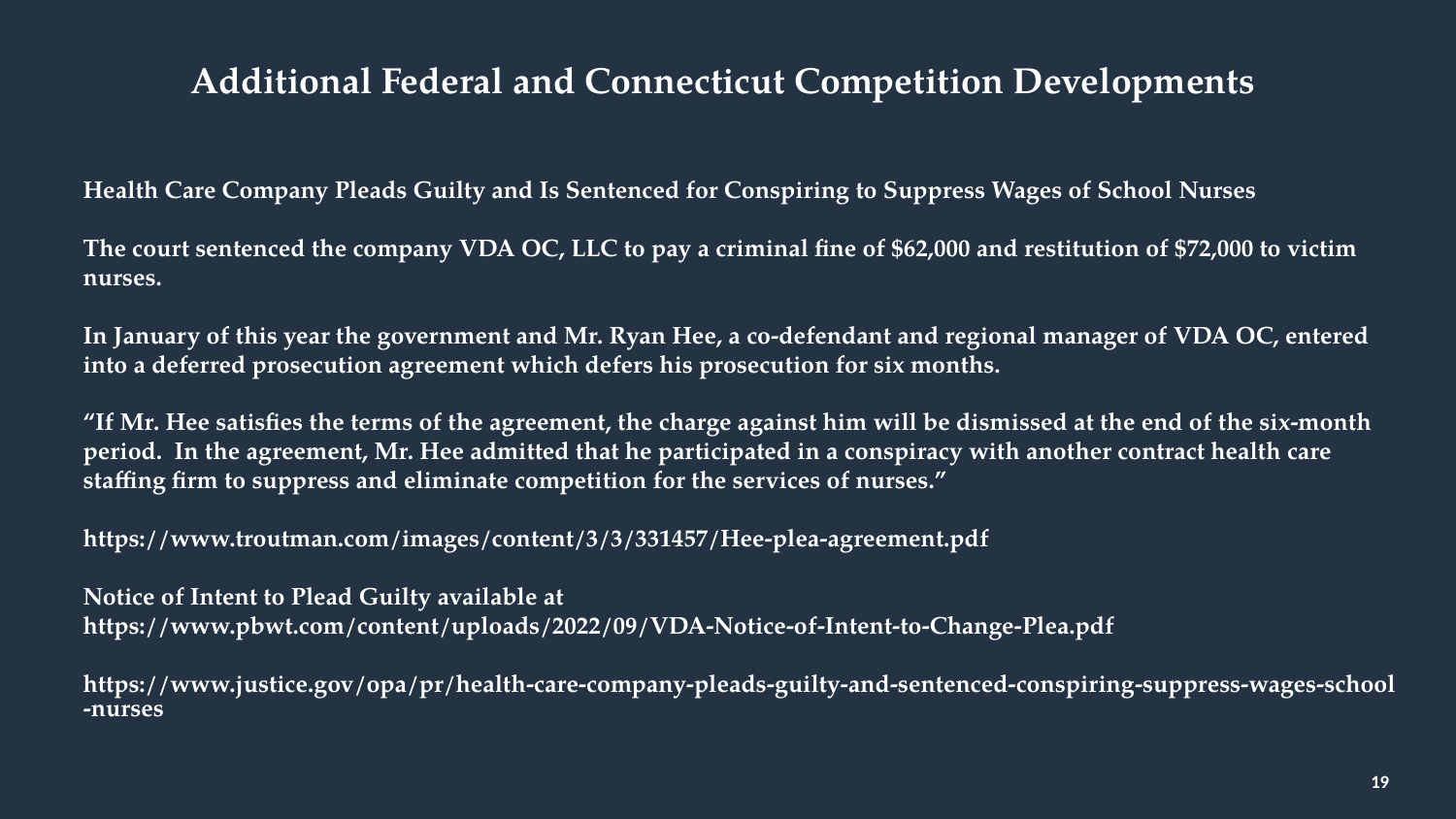

# Additional Federal and Connecticut Competition Developments

Health Care Company Pleads Guilty and Is Sentenced for Conspiring to Suppress Wages of School Nurses

The court sentenced the company VDA OC, LLC to pay a criminal fine of $62,000 and restitution of $72,000 to victim nurses.

In January of this year the government and Mr. Ryan Hee, a co-defendant and regional manager of VDA OC, entered into a deferred prosecution agreement which defers his prosecution for six months.

“If Mr. Hee satisfies the terms of the agreement, the charge against him will be dismissed at the end of the six-month period.  In the agreement, Mr. Hee admitted that he participated in a conspiracy with another contract health care staffing firm to suppress and eliminate competition for the services of nurses.”

https://www.troutman.com/images/content/3/3/331457/Hee-plea-agreement.pdf

Notice of Intent to Plead Guilty available at https://www.pbwt.com/content/uploads/2022/09/VDA-Notice-of-Intent-to-Change-Plea.pdf

https://www.justice.gov/opa/pr/health-care-company-pleads-guilty-and-sentenced-conspiring-suppress-wages-school-nurses

19